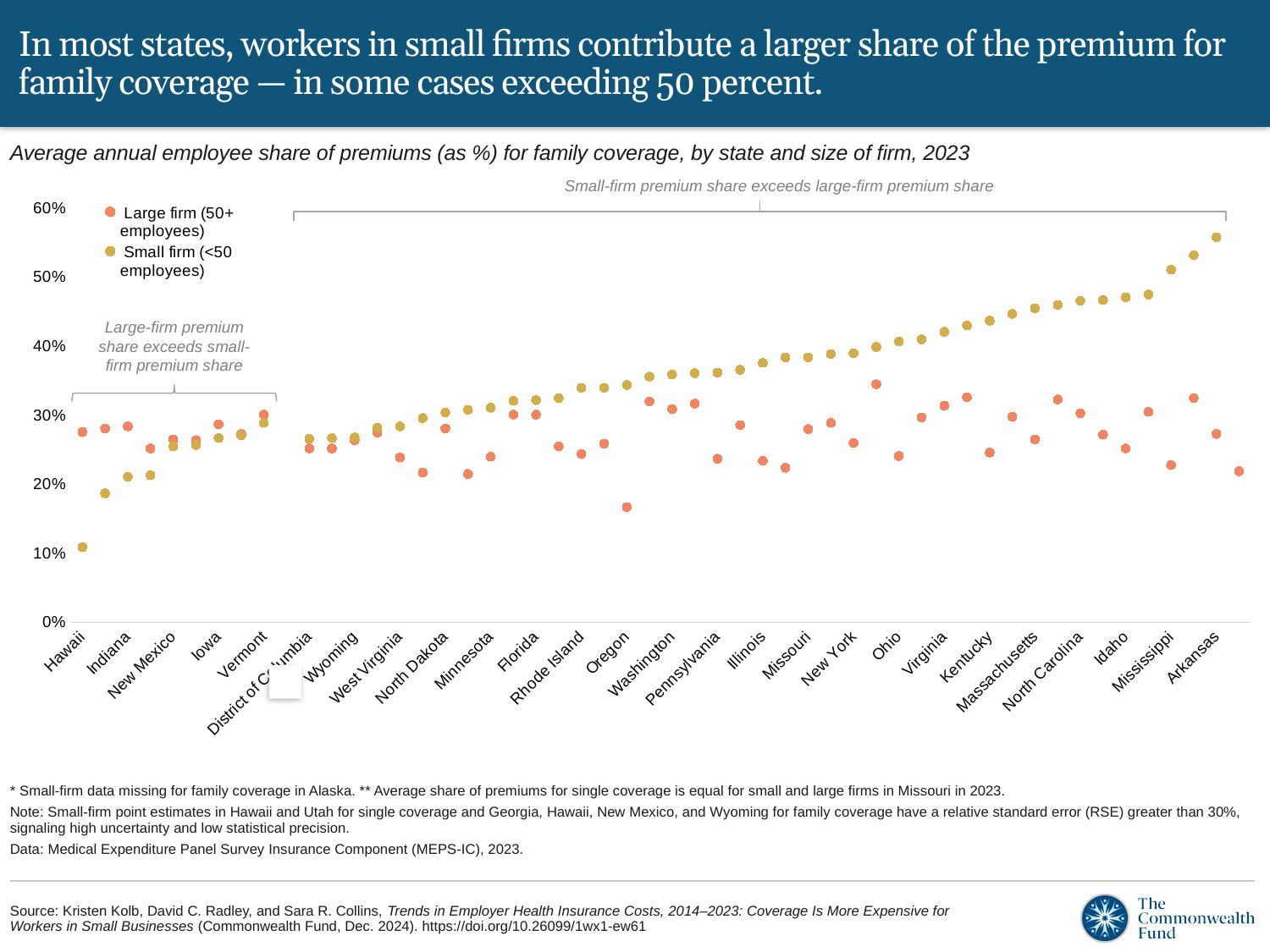

# In most states, workers in small firms contribute a larger share of the premium for family coverage — in some cases exceeding 50 percent.
Average annual employee share of premiums (as %) for family coverage, by state and size of firm, 2023
Small-firm premium share exceeds large-firm premium share

### Chart

| Category |  Large firm (50+ employees)  |  Small firm (<50 employees)  |
|---|---|---|
| Hawaii | 27.6 | 10.9 |
| Michigan | 28.1 | 18.7 |
| Indiana | 28.4 | 21.1 |
| Georgia | 25.2 | 21.3 |
| New Mexico | 26.5 | 25.5 |
| New Jersey | 26.4 | 25.7 |
| Iowa | 28.7 | 26.7 |
| Kansas | 27.3 | 27.1 |
| Vermont | 30.1 | 28.9 |
|  | None | None |
| District of Columbia | 25.2 | 26.6 |
| Maine | 25.2 | 26.7 |
| Wyoming | 26.4 | 26.8 |
| Nevada | 27.5 | 28.2 |
| West Virginia | 23.9 | 28.4 |
| Wisconsin | 21.7 | 29.6 |
| North Dakota | 28.1 | 30.4 |
| New Hampshire | 21.5 | 30.8 |
| Minnesota | 24.0 | 31.1 |
| Utah | 30.1 | 32.1 |
| Florida | 30.1 | 32.2 |
| Nebraska | 25.5 | 32.5 |
| Rhode Island | 24.4 | 34.0 |
| Colorado | 25.9 | 34.0 |
| Oregon | 16.7 | 34.4 |
| California | 32.0 | 35.6 |
| Washington | 30.9 | 35.9 |
| Alabama | 31.7 | 36.1 |
| Pennsylvania | 23.7 | 36.2 |
| South Dakota | 28.6 | 36.6 |
| Illinois | 23.4 | 37.6 |
| Montana | 22.4 | 38.4 |
| Missouri | 28.0 | 38.4 |
| Connecticut | 28.9 | 38.9 |
| New York | 26.0 | 39.0 |
| Tennessee | 34.5 | 39.9 |
| Ohio | 24.1 | 40.7 |
| Texas | 29.7 | 41.0 |
| Virginia | 31.4 | 42.1 |
| Maryland | 32.6 | 43.0 |
| Kentucky | 24.6 | 43.7 |
| Oklahoma | 29.8 | 44.7 |
| Massachusetts | 26.5 | 45.5 |
| Arizona | 32.3 | 46.0 |
| North Carolina | 30.3 | 46.6 |
| South Carolina | 27.2 | 46.7 |
| Idaho | 25.2 | 47.1 |
| Delaware | 30.5 | 47.5 |
| Mississippi | 22.8 | 51.1 |
| Louisiana | 32.5 | 53.2 |
| Arkansas | 27.3 | 55.8 |
| *Alaska | 21.9 | None |
Large-firm premium share exceeds small-firm premium share

* Small-firm data missing for family coverage in Alaska. ** Average share of premiums for single coverage is equal for small and large firms in Missouri in 2023.
Note: Small-firm point estimates in Hawaii and Utah for single coverage and Georgia, Hawaii, New Mexico, and Wyoming for family coverage have a relative standard error (RSE) greater than 30%, signaling high uncertainty and low statistical precision.
Data: Medical Expenditure Panel Survey Insurance Component (MEPS-IC), 2023.